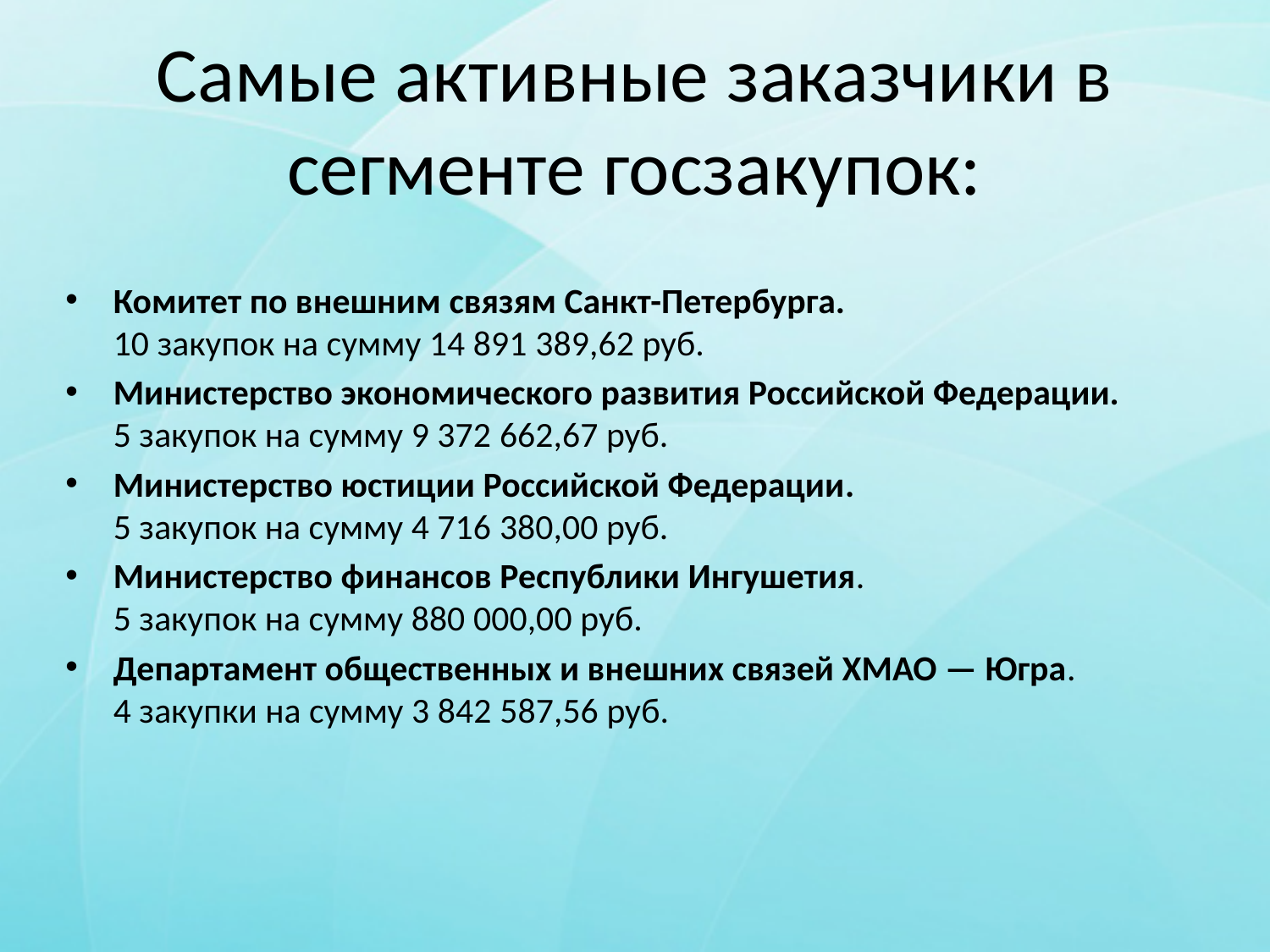

# Самые активные заказчики в сегменте госзакупок:

Комитет по внешним связям Санкт-Петербурга.                                       10 закупок на сумму 14 891 389,62 руб.
Министерство экономического развития Российской Федерации.       5 закупок на сумму 9 372 662,67 руб.
Министерство юстиции Российской Федерации.                                        5 закупок на сумму 4 716 380,00 руб.
Министерство финансов Республики Ингушетия.                                       5 закупок на сумму 880 000,00 руб.
Департамент общественных и внешних связей ХМАО — Югра.            4 закупки на сумму 3 842 587,56 руб.